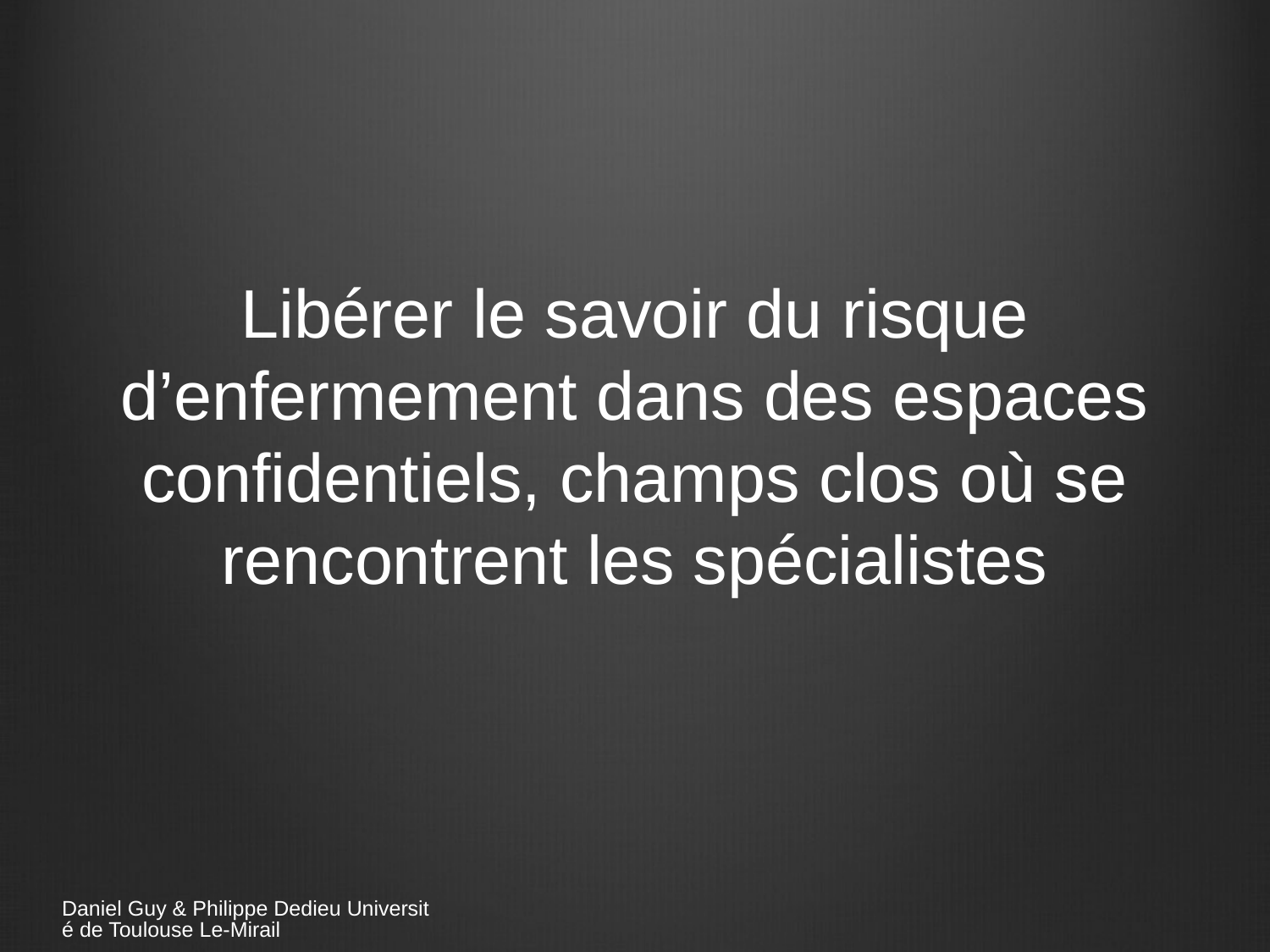

# Libérer le savoir du risque d’enfermement dans des espaces confidentiels, champs clos où se rencontrent les spécialistes
Daniel Guy & Philippe Dedieu Université de Toulouse Le-Mirail